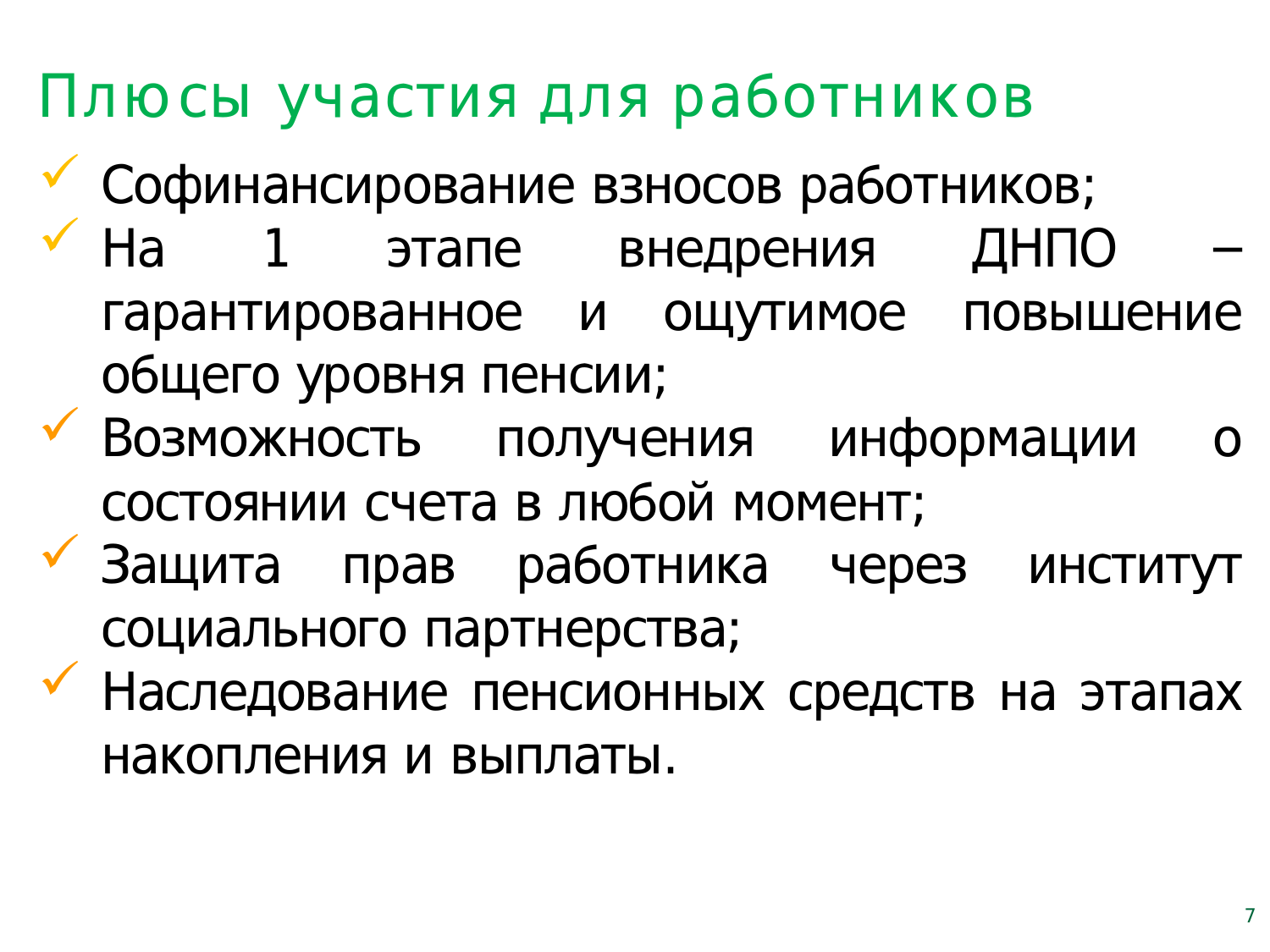

Плюсы участия для работников
Софинансирование взносов работников;
На 1 этапе внедрения ДНПО – гарантированное и ощутимое повышение общего уровня пенсии;
Возможность получения информации о состоянии счета в любой момент;
Защита прав работника через институт социального партнерства;
Наследование пенсионных средств на этапах накопления и выплаты.
7